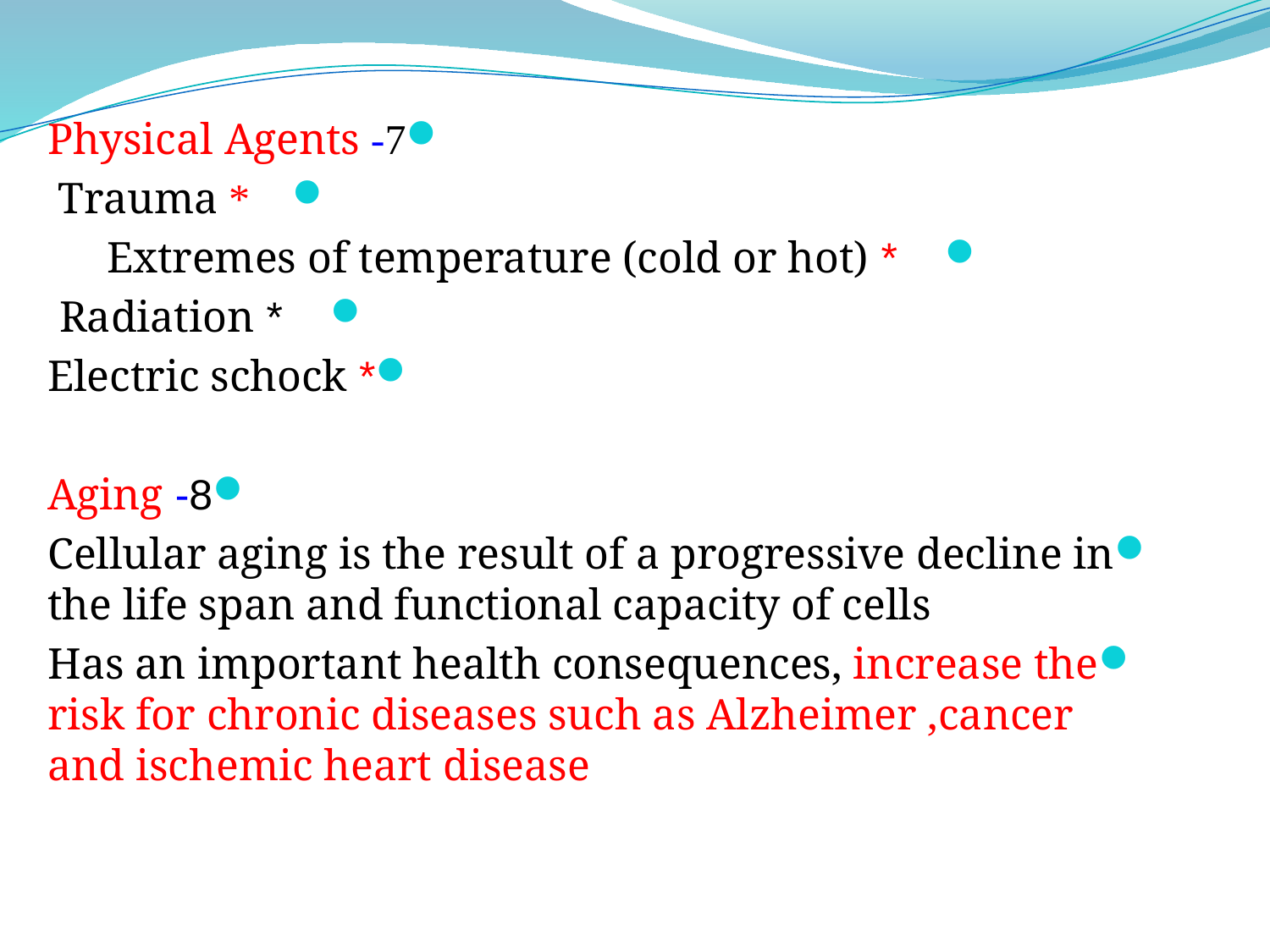

7- Physical Agents
    * Trauma
    * Extremes of temperature (cold or hot)
    * Radiation
* Electric schock

8- Aging
Cellular aging is the result of a progressive decline in the life span and functional capacity of cells
Has an important health consequences, increase the risk for chronic diseases such as Alzheimer ,cancer and ischemic heart disease